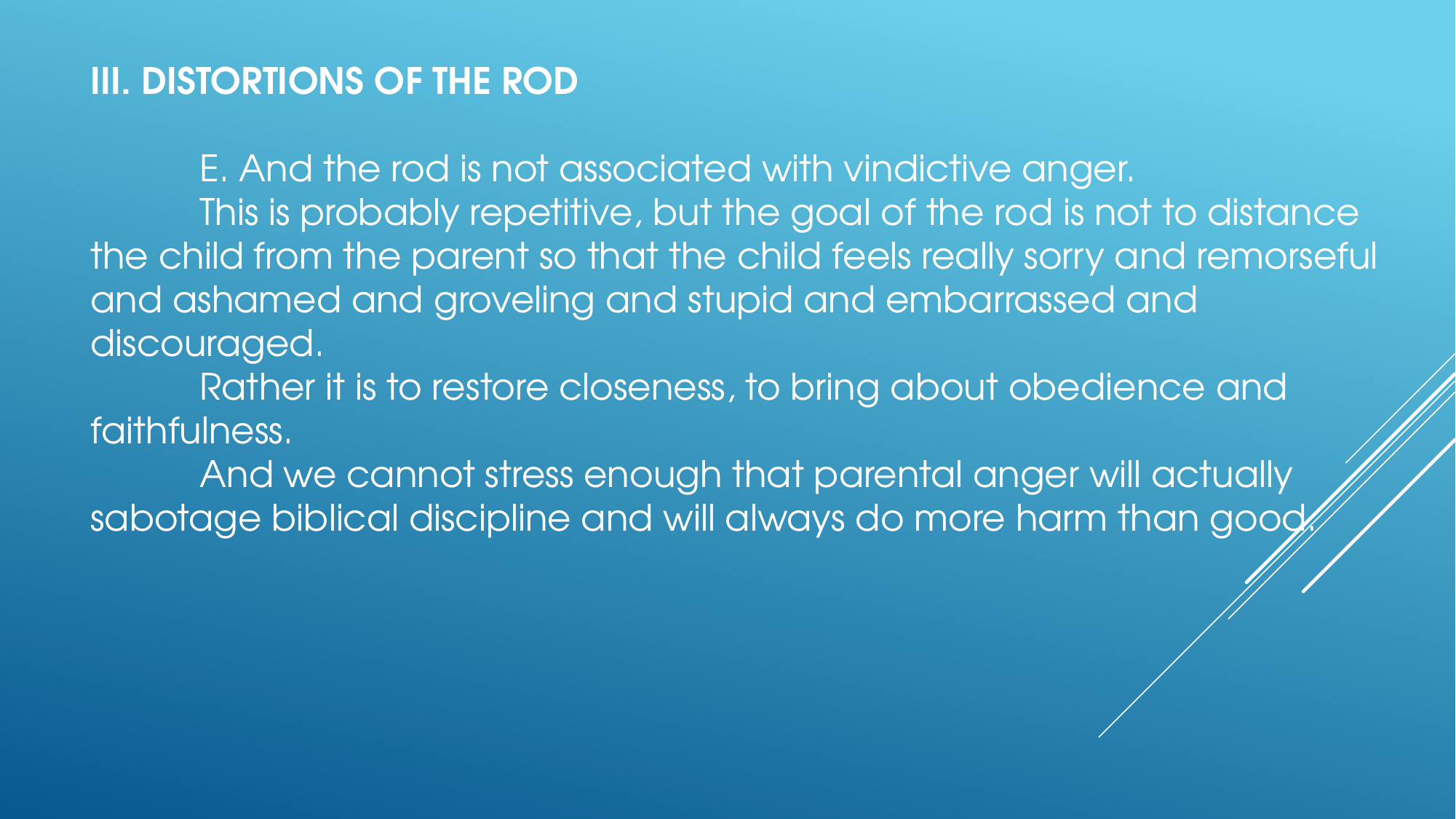

III. DISTORTIONS OF THE ROD

	E. And the rod is not associated with vindictive anger.
	This is probably repetitive, but the goal of the rod is not to distance the child from the parent so that the child feels really sorry and remorseful and ashamed and groveling and stupid and embarrassed and discouraged.
	Rather it is to restore closeness, to bring about obedience and faithfulness.
	And we cannot stress enough that parental anger will actually sabotage biblical discipline and will always do more harm than good.